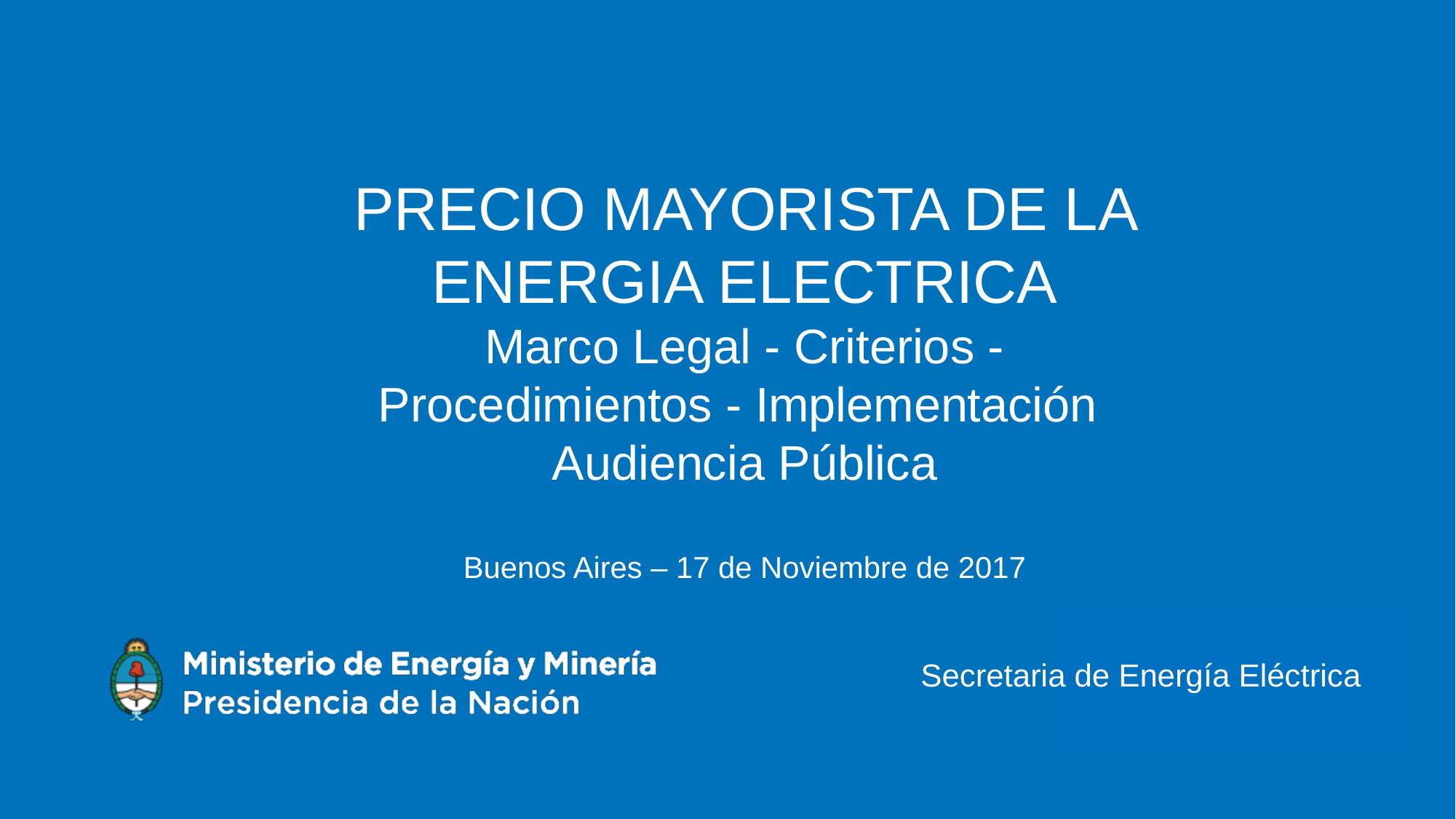

# PRECIO MAYORISTA DE LA ENERGIA ELECTRICA Marco Legal - Criterios - Procedimientos - Implementación Audiencia Pública Buenos Aires – 17 de Noviembre de 2017

Secretaria de Energía Eléctrica